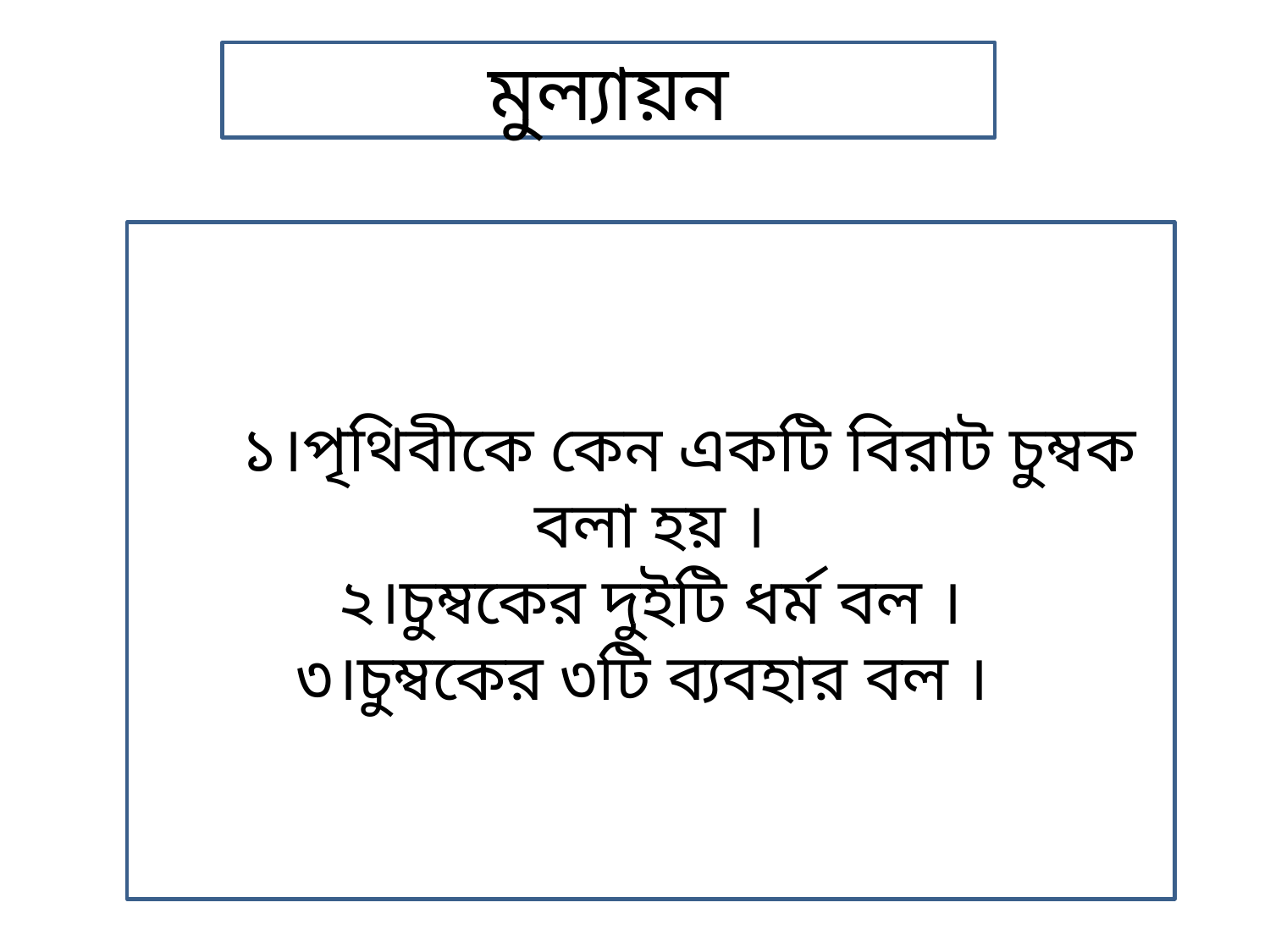

মুল্যায়ন
১১১।পৃথিবীকে কেন একটি বিরাট চুম্বক বলা হয় ।
২।চুম্বকের দুইটি ধর্ম বল ।
৩।চুম্বকের ৩টি ব্যবহার বল ।